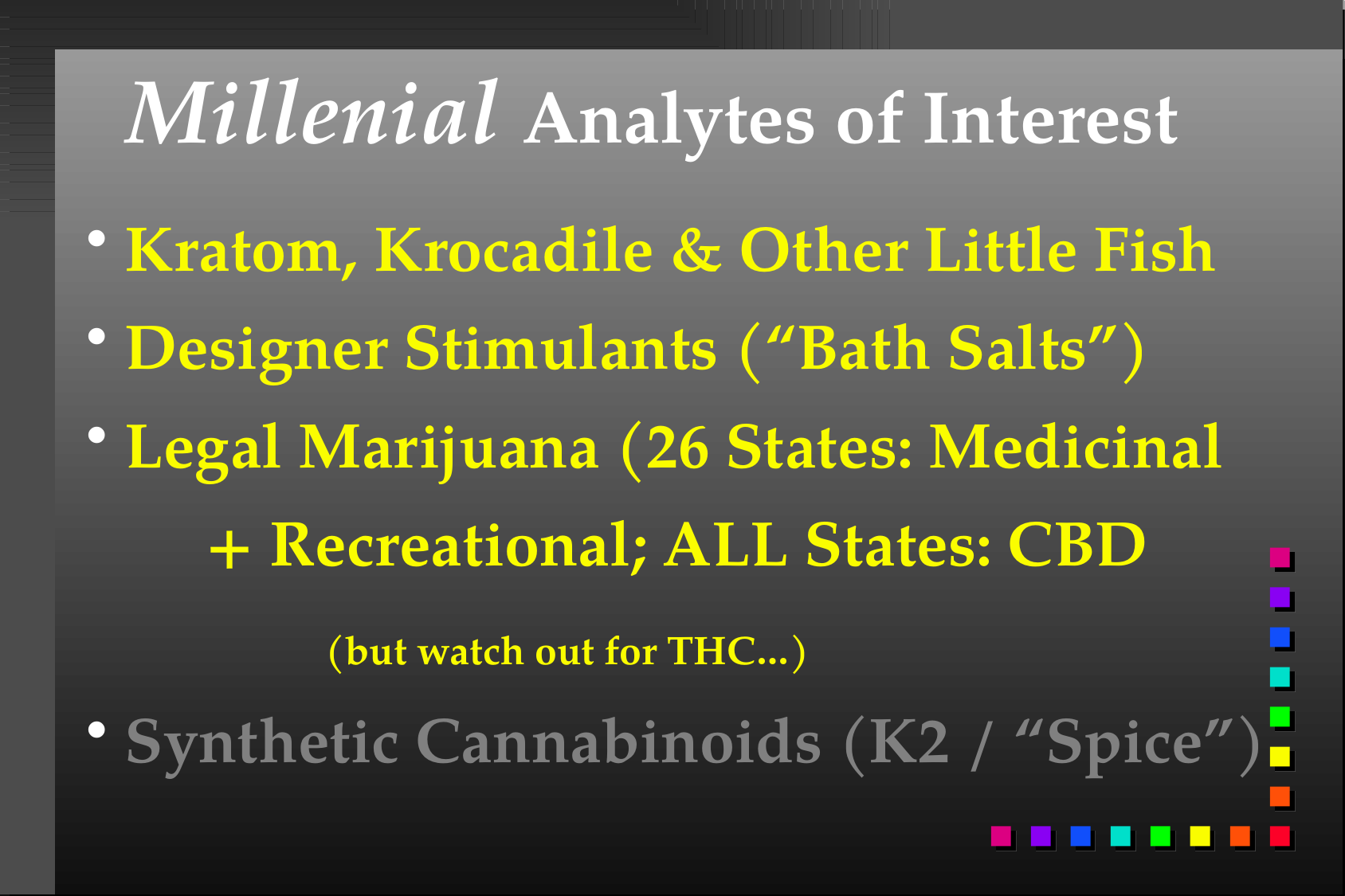

# Millenial Analytes of Interest
 Kratom, Krocadile & Other Little Fish
 Designer Stimulants (“Bath Salts”)
 Legal Marijuana (26 States: Medicinal 	+ Recreational; ALL States: CBD   		(but watch out for THC…)
 Synthetic Cannabinoids (K2 / “Spice”)